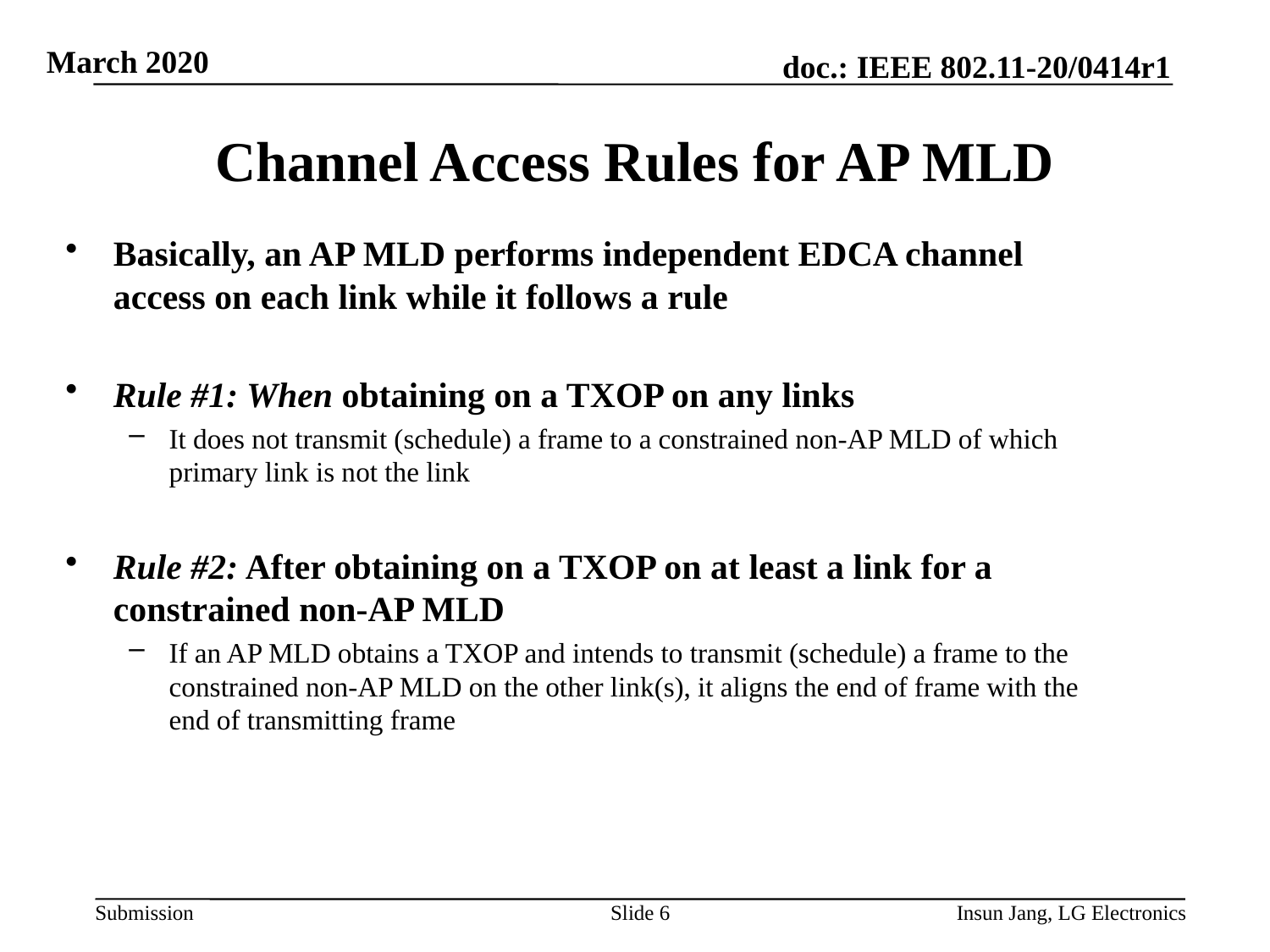

# Channel Access Rules for AP MLD
Basically, an AP MLD performs independent EDCA channel access on each link while it follows a rule

Rule #1: When obtaining on a TXOP on any links
It does not transmit (schedule) a frame to a constrained non-AP MLD of which primary link is not the link

Rule #2: After obtaining on a TXOP on at least a link for a constrained non-AP MLD
If an AP MLD obtains a TXOP and intends to transmit (schedule) a frame to the constrained non-AP MLD on the other link(s), it aligns the end of frame with the end of transmitting frame

Slide 6
Insun Jang, LG Electronics